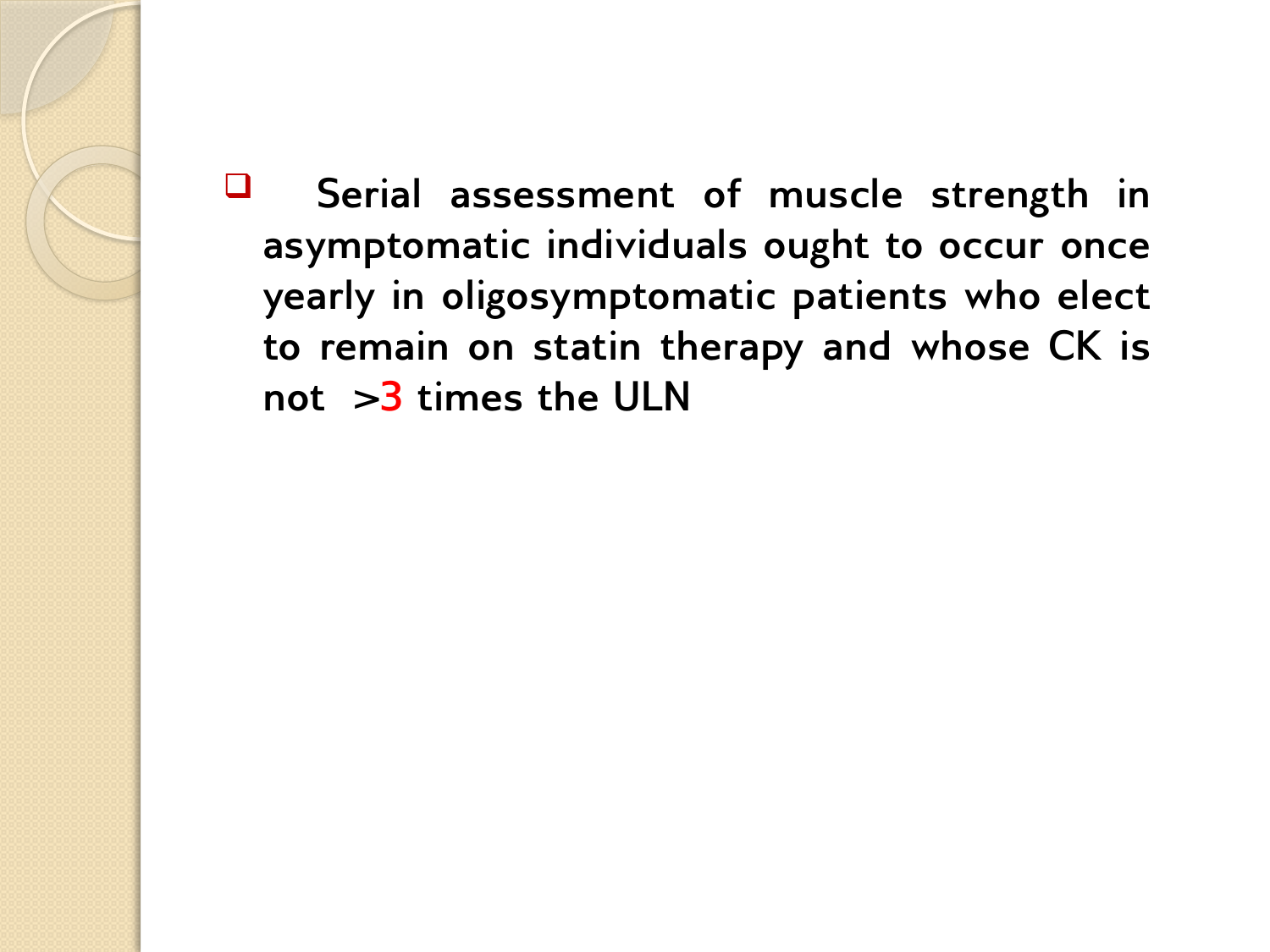

Serial assessment of muscle strength in asymptomatic individuals ought to occur once yearly in oligosymptomatic patients who elect to remain on statin therapy and whose CK is not  >3 times the ULN